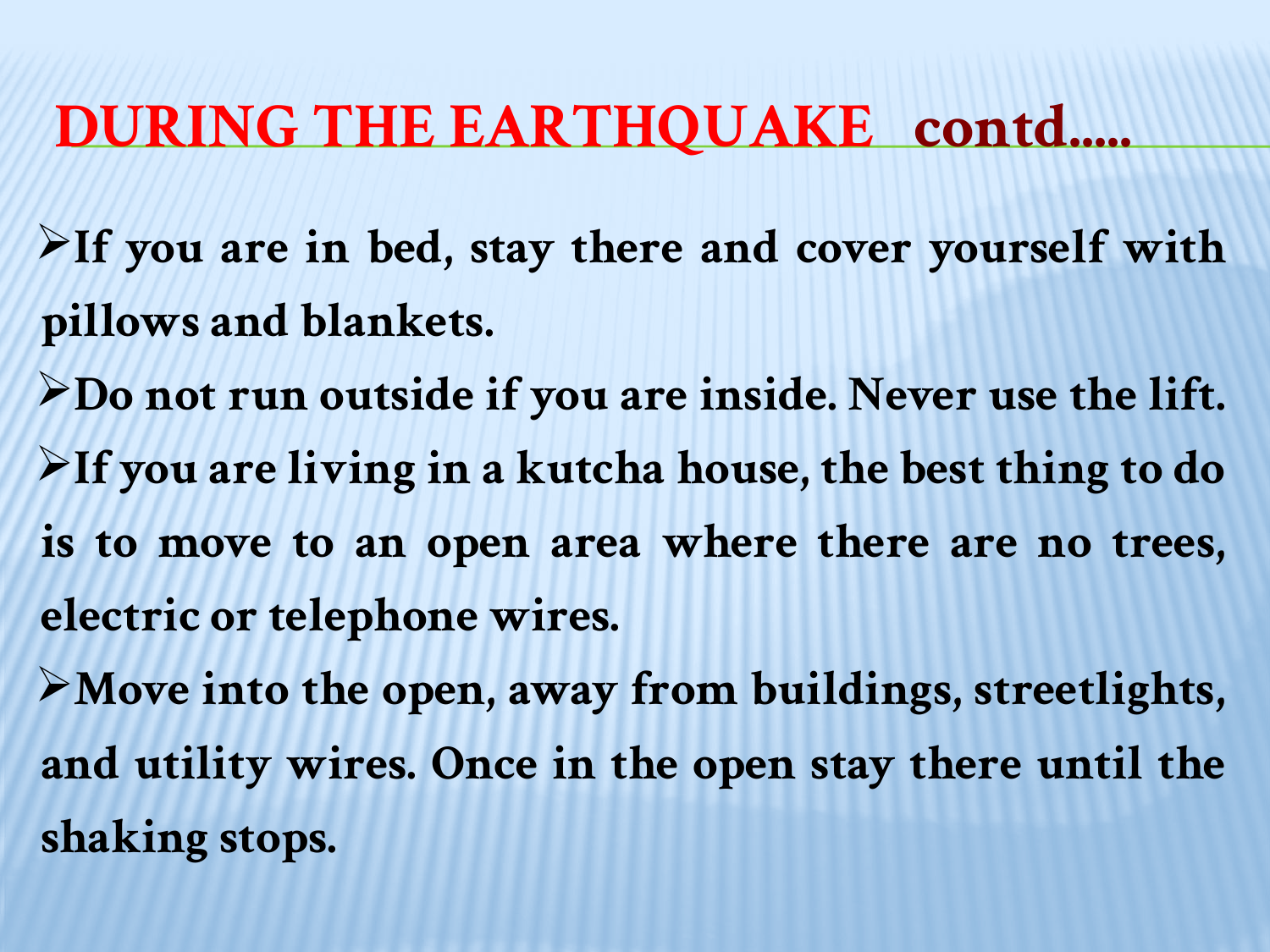

# DURING THE EARTHQUAKE   contd.....
| If you are in bed, stay there and cover yourself with pillows and blankets. |
| --- |
| Do not run outside if you are inside. Never use the lift. |
| If you are living in a kutcha house, the best thing to do is to move to an open area where there are no trees, electric or telephone wires. |
| Move into the open, away from buildings, streetlights, and utility wires. Once in the open stay there until the shaking stops. |